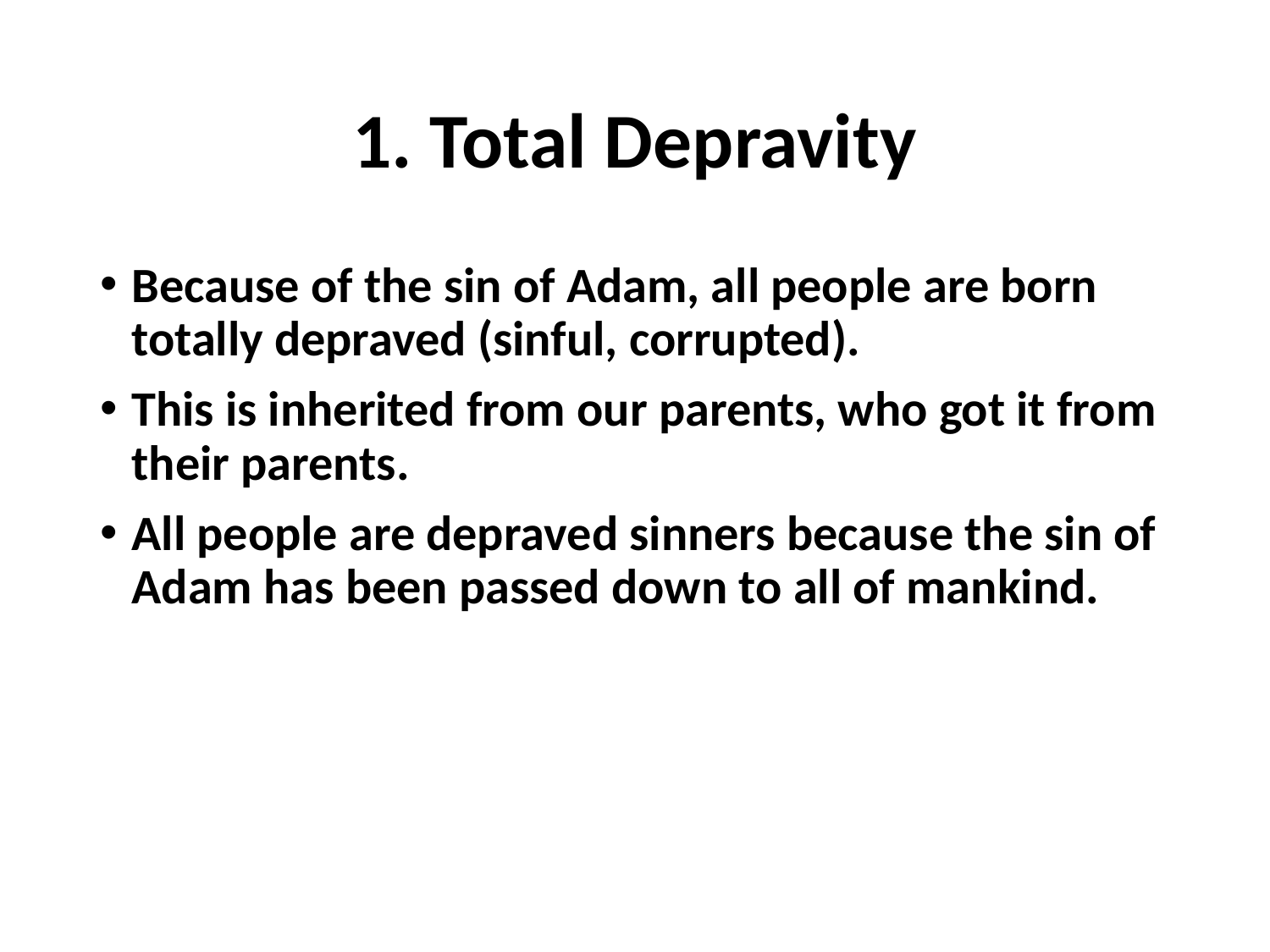

# 1. Total Depravity
Because of the sin of Adam, all people are born totally depraved (sinful, corrupted).
This is inherited from our parents, who got it from their parents.
All people are depraved sinners because the sin of Adam has been passed down to all of mankind.